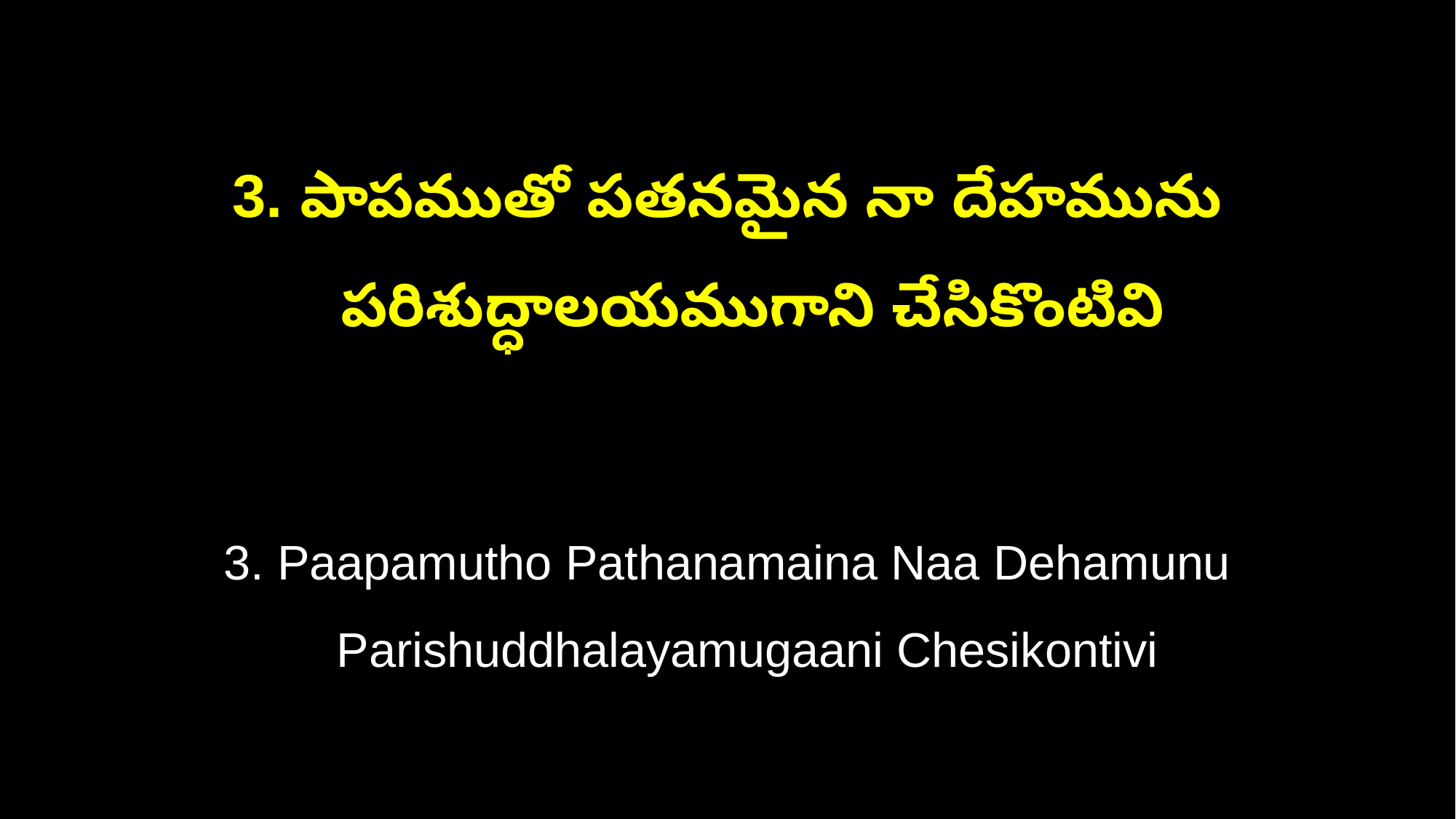

3. పాపముతో పతనమైన నా దేహమును
   పరిశుద్ధాలయముగాని చేసికొంటివి
3. Paapamutho Pathanamaina Naa Dehamunu
   Parishuddhalayamugaani Chesikontivi